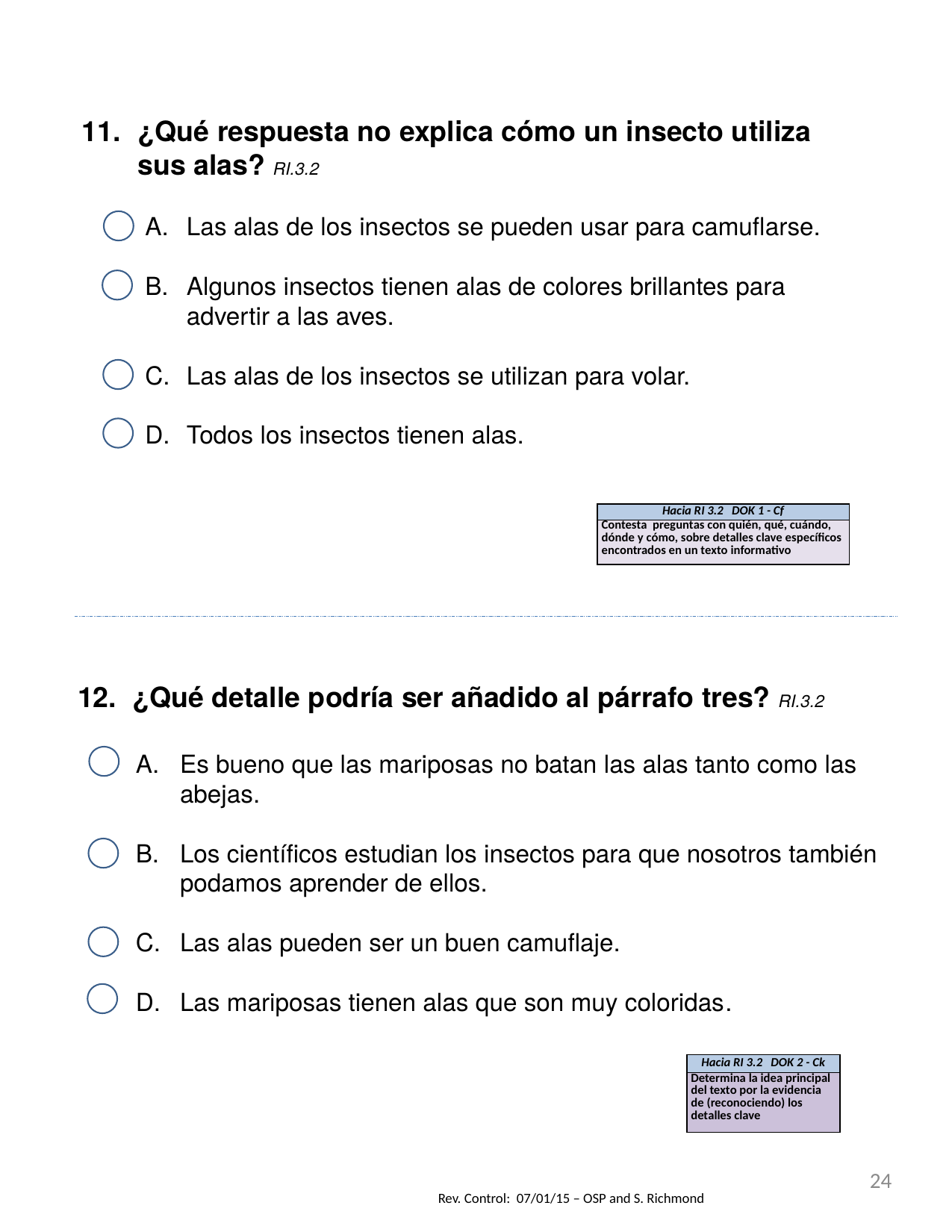

¿Qué respuesta no explica cómo un insecto utiliza sus alas? RI.3.2

Las alas de los insectos se pueden usar para camuflarse.

Algunos insectos tienen alas de colores brillantes para advertir a las aves.

Las alas de los insectos se utilizan para volar.

Todos los insectos tienen alas.

| Hacia RI 3.2 DOK 1 - Cf |
| --- |
| Contesta preguntas con quién, qué, cuándo, dónde y cómo, sobre detalles clave específicos encontrados en un texto informativo |
12.  ¿Qué detalle podría ser añadido al párrafo tres? RI.3.2

Es bueno que las mariposas no batan las alas tanto como las abejas.

Los científicos estudian los insectos para que nosotros también podamos aprender de ellos.

Las alas pueden ser un buen camuflaje.

Las mariposas tienen alas que son muy coloridas.

| Hacia RI 3.2 DOK 2 - Ck |
| --- |
| Determina la idea principal del texto por la evidencia de (reconociendo) los detalles clave |
24